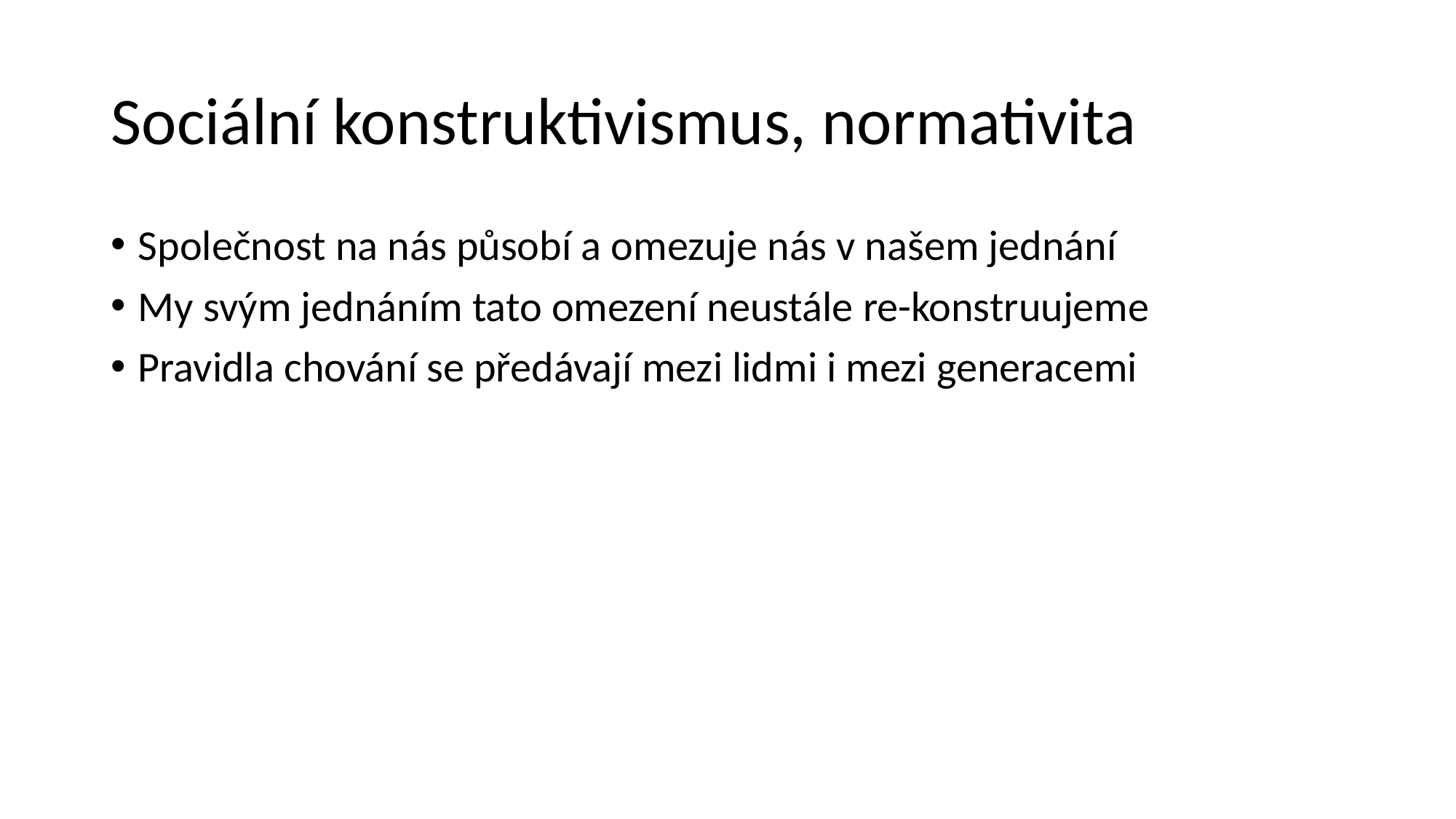

# Sociální konstruktivismus, normativita
Společnost na nás působí a omezuje nás v našem jednání
My svým jednáním tato omezení neustále re-konstruujeme
Pravidla chování se předávají mezi lidmi i mezi generacemi